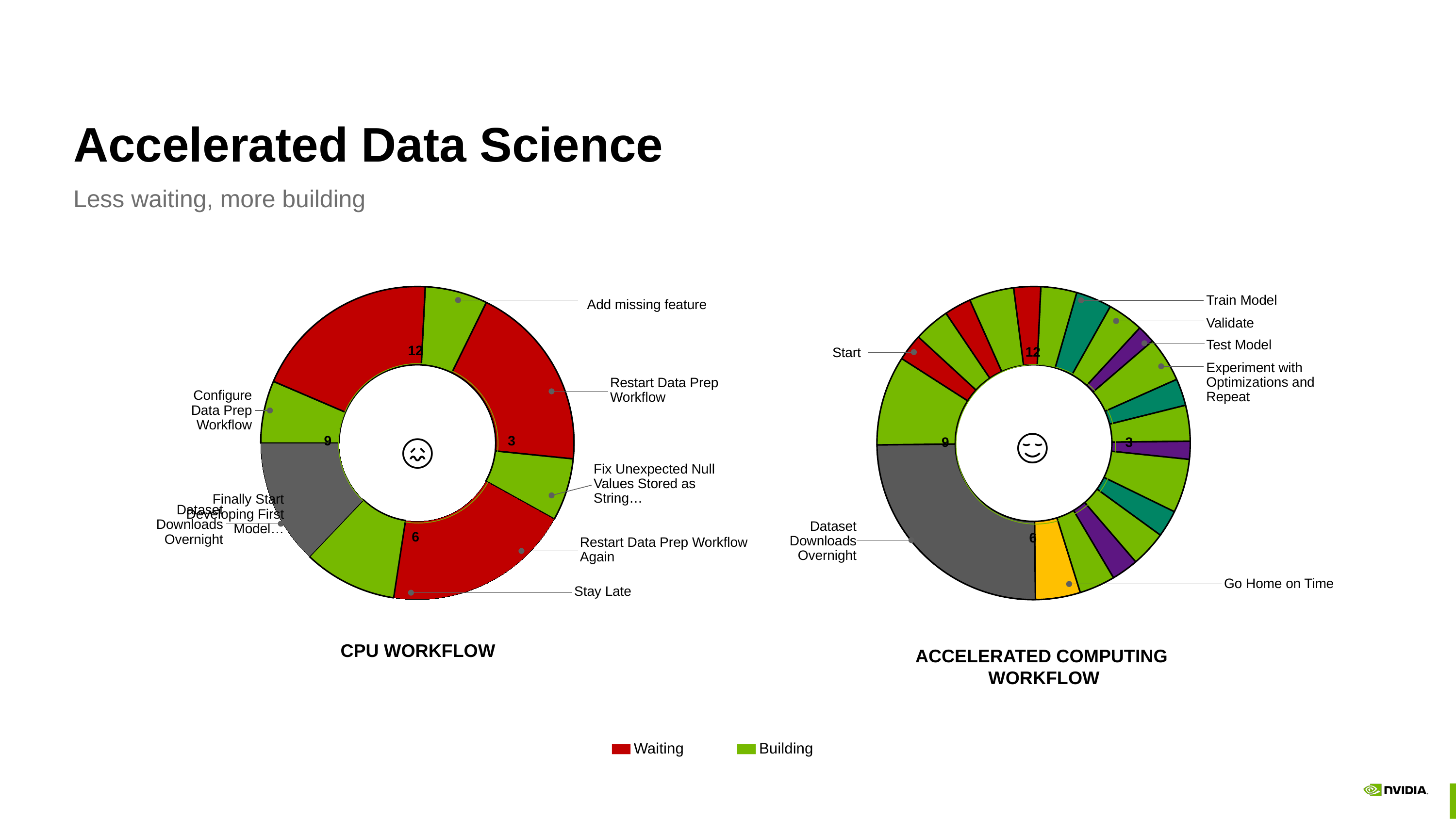

Accelerated Data Science
Less waiting, more building

### Chart

| Category |  |
|---|---|
| Configure Data Prep | 2.0 |
| Wait Data Prep | 6.0 |
| Forgot to Add a Feature | 2.0 |
| Restart Data Prep | 6.0 |
| Find Null Values | 2.0 |
| Restart Data Prep Again | 6.0 |
| Train First Model | 3.0 |
Add missing feature
12

😖
9
3
6
Restart Data Prep Workflow
Configure Data Prep
Workflow
Fix Unexpected Null Values Stored as String…
Dataset
Downloads
Overnight
Restart Data Prep Workflow Again
Stay Late

### Chart

| Category |  |
|---|---|
| One | 4.0 |
| Two | 4.0 |
| Three | 2.0 |
| Four | 5.0 |
| Five | 3.0 |
Train Model
Validate
Test Model
12

9
3
6
Start
Experiment with Optimizations and
Repeat
Dataset
Downloads
Overnight
Go Home on Time
😌

Finally Start Developing First Model…
CPU WORKFLOW
ACCELERATED COMPUTING
WORKFLOW
Waiting

Building